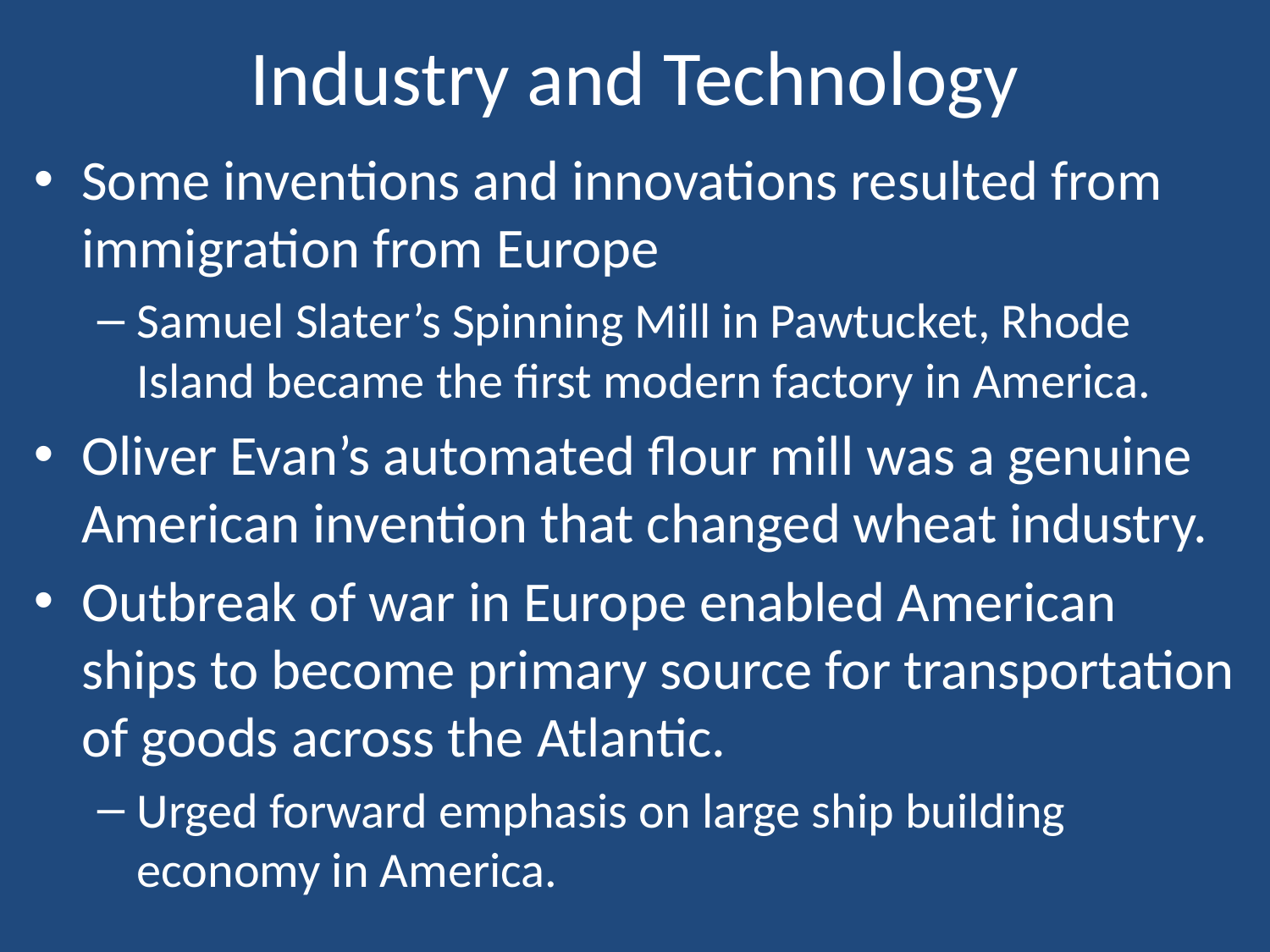

# Industry and Technology
Some inventions and innovations resulted from immigration from Europe
Samuel Slater’s Spinning Mill in Pawtucket, Rhode Island became the first modern factory in America.
Oliver Evan’s automated flour mill was a genuine American invention that changed wheat industry.
Outbreak of war in Europe enabled American ships to become primary source for transportation of goods across the Atlantic.
Urged forward emphasis on large ship building economy in America.